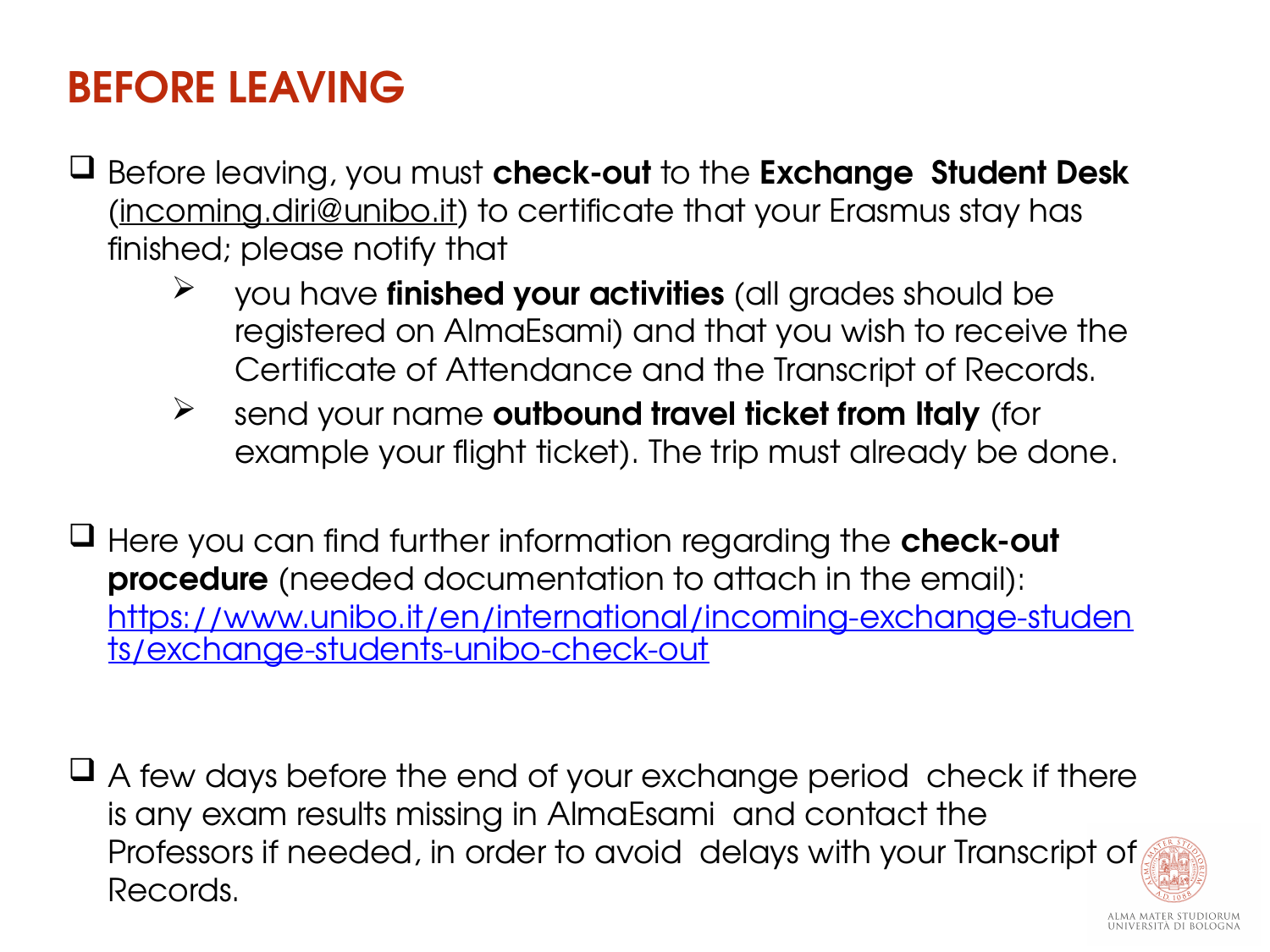

BEFORE LEAVING
Before leaving, you must check-out to the Exchange  Student Desk (incoming.diri@unibo.it) to certificate that your Erasmus stay has finished; please notify that
you have finished your activities (all grades should be registered on AlmaEsami) and that you wish to receive the Certificate of Attendance and the Transcript of Records.
send your name outbound travel ticket from Italy (for example your flight ticket). The trip must already be done.

Here you can find further information regarding the check-out procedure (needed documentation to attach in the email): https://www.unibo.it/en/international/incoming-exchange-students/exchange-students-unibo-check-out

A few days before the end of your exchange period  check if there is any exam results missing in AlmaEsami  and contact the Professors if needed, in order to avoid  delays with your Transcript of Records.